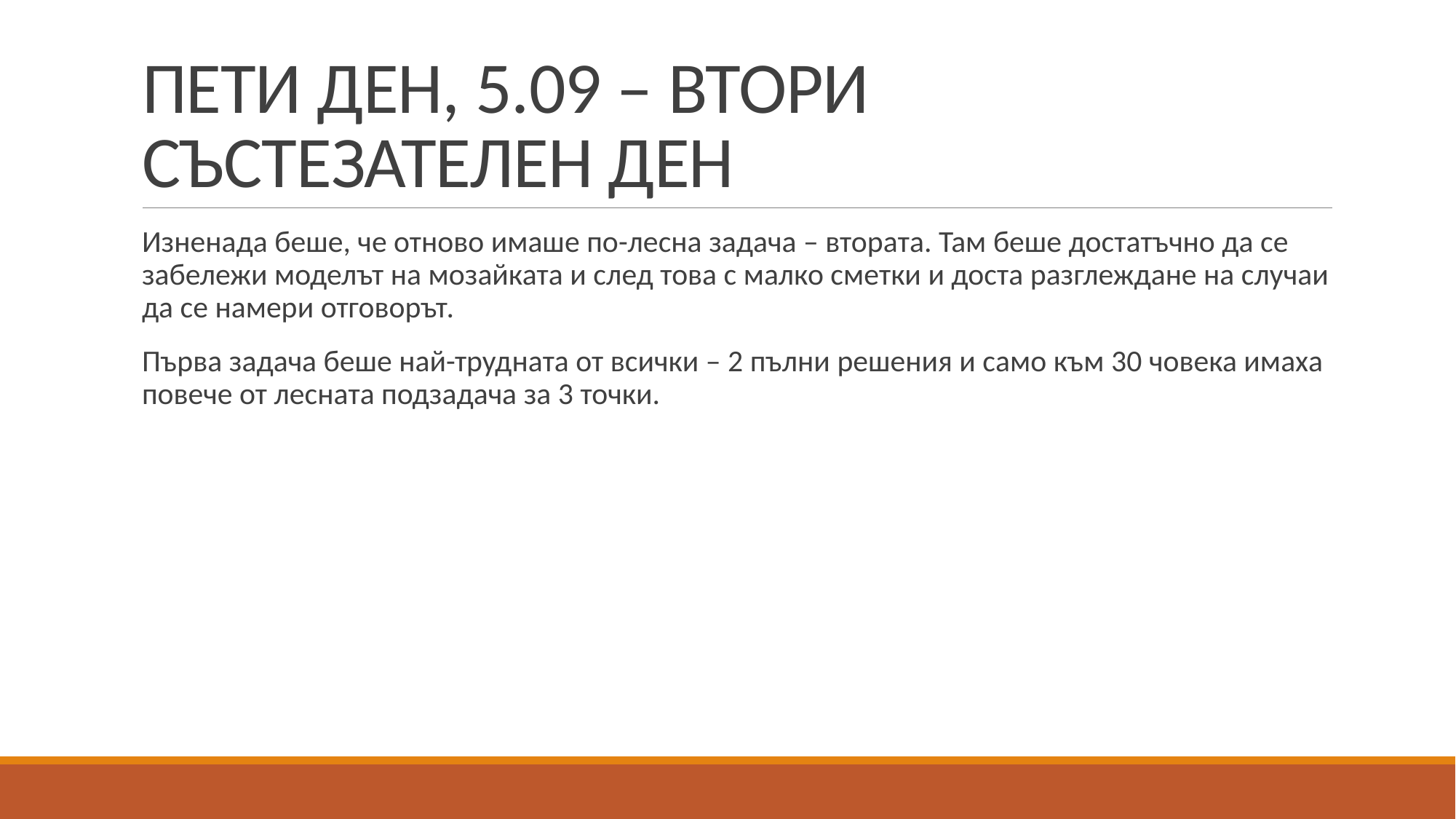

# ПЕТИ ДЕН, 5.09 – ВТОРИ СЪСТЕЗАТЕЛЕН ДЕН
Изненада беше, че отново имаше по-лесна задача – втората. Там беше достатъчно да се забележи моделът на мозайката и след това с малко сметки и доста разглеждане на случаи да се намери отговорът.
Първа задача беше най-трудната от всички – 2 пълни решения и само към 30 човека имаха повече от лесната подзадача за 3 точки.